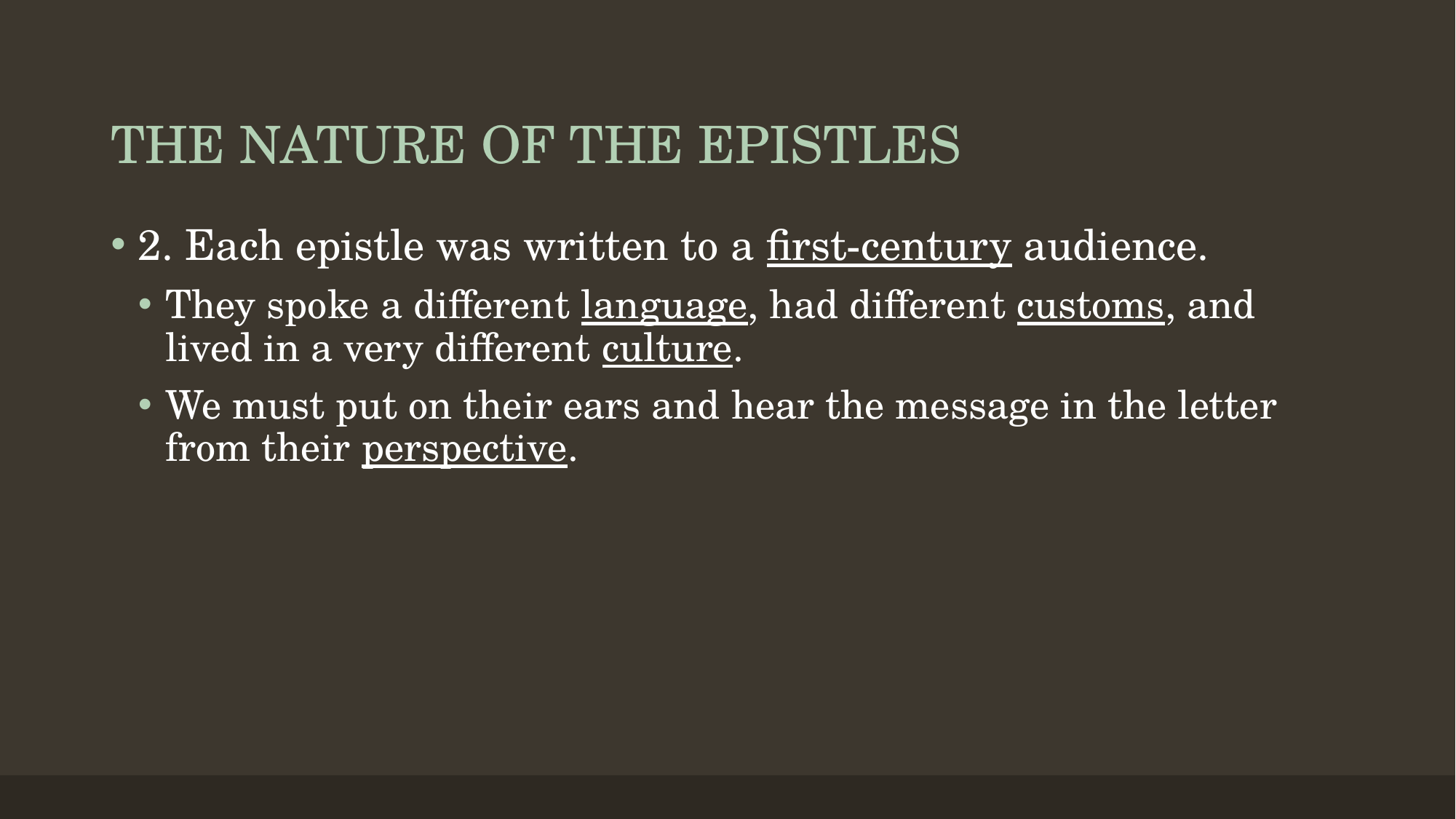

# THE NATURE OF THE EPISTLES
2. Each epistle was written to a first-century audience.
They spoke a different language, had different customs, and lived in a very different culture.
We must put on their ears and hear the message in the letter from their perspective.